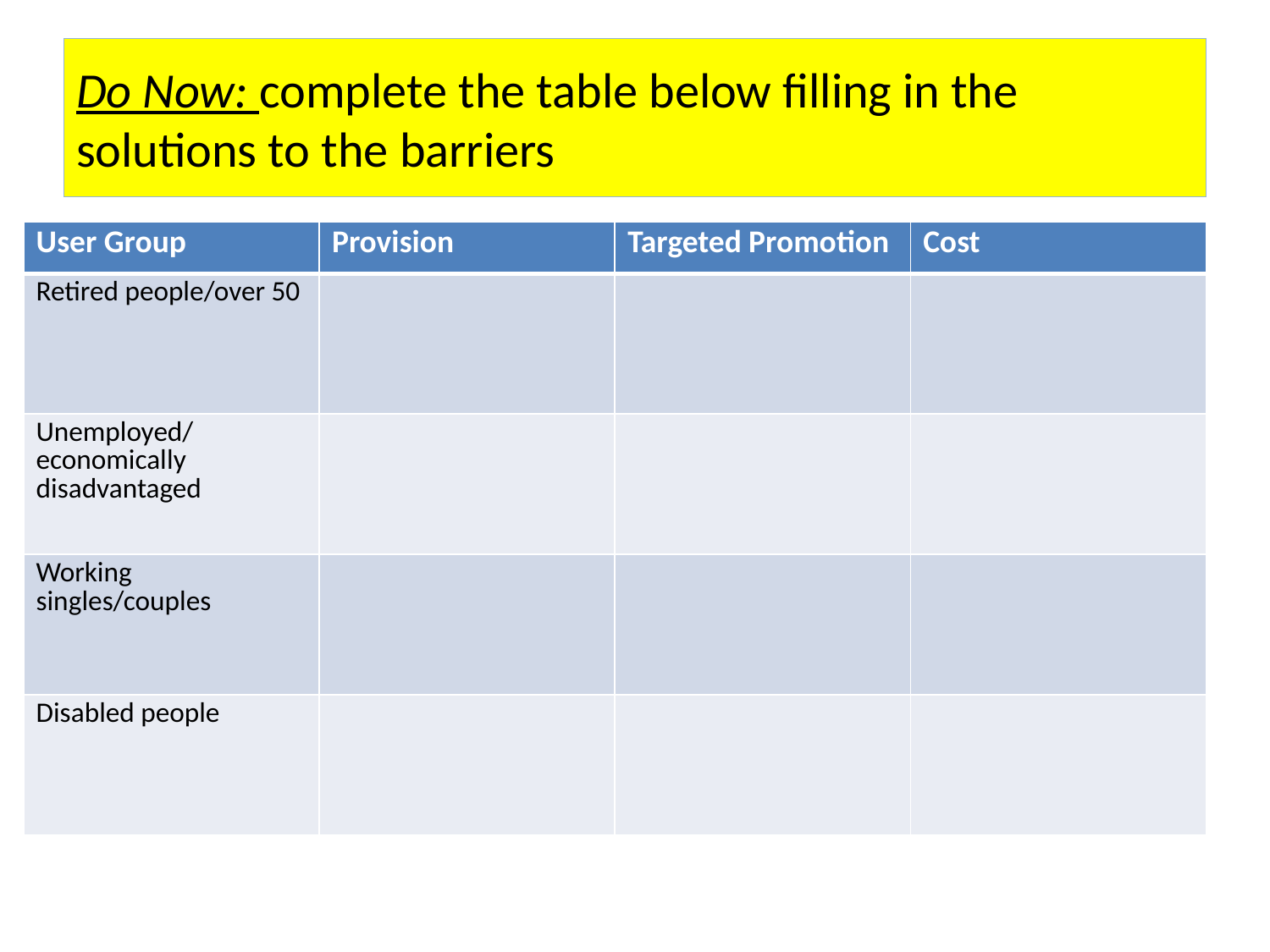

# Do Now: complete the table below filling in the solutions to the barriers
| User Group | Provision | Targeted Promotion | Cost |
| --- | --- | --- | --- |
| Retired people/over 50 |  |  |  |
| Unemployed/economically disadvantaged |  |  |  |
| Working singles/couples |  |  |  |
| Disabled people |  |  |  |